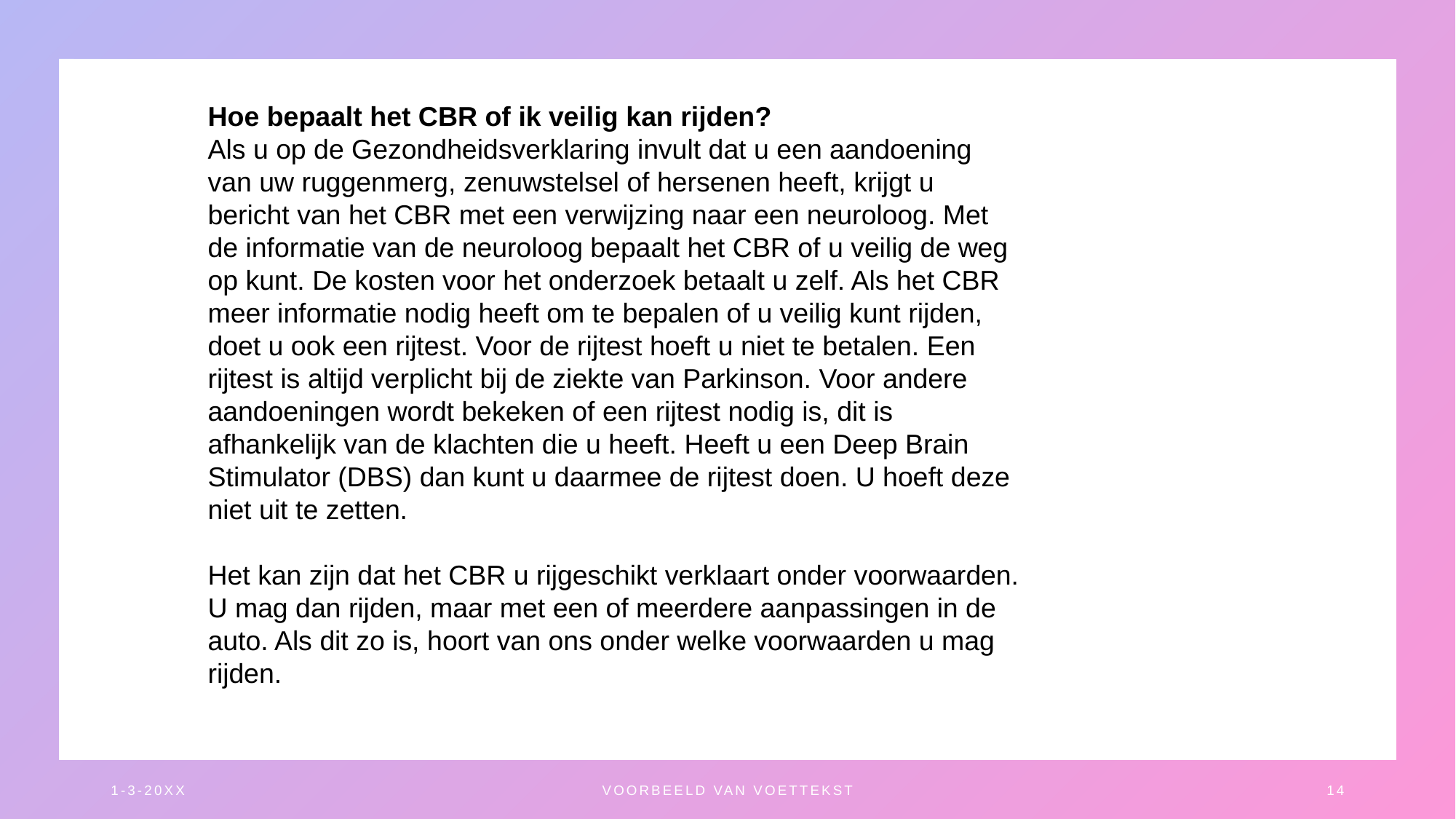

Hoe bepaalt het CBR of ik veilig kan rijden?
Als u op de Gezondheidsverklaring invult dat u een aandoening van uw ruggenmerg, zenuwstelsel of hersenen heeft, krijgt u bericht van het CBR met een verwijzing naar een neuroloog. Met de informatie van de neuroloog bepaalt het CBR of u veilig de weg op kunt. De kosten voor het onderzoek betaalt u zelf. Als het CBR meer informatie nodig heeft om te bepalen of u veilig kunt rijden, doet u ook een rijtest. Voor de rijtest hoeft u niet te betalen. Een rijtest is altijd verplicht bij de ziekte van Parkinson. Voor andere aandoeningen wordt bekeken of een rijtest nodig is, dit is afhankelijk van de klachten die u heeft. Heeft u een Deep Brain Stimulator (DBS) dan kunt u daarmee de rijtest doen. U hoeft deze niet uit te zetten.

Het kan zijn dat het CBR u rijgeschikt verklaart onder voorwaarden. U mag dan rijden, maar met een of meerdere aanpassingen in de auto. Als dit zo is, hoort van ons onder welke voorwaarden u mag rijden.
1-3-20XX
VOORBEELD VAN VOETTEKST
14